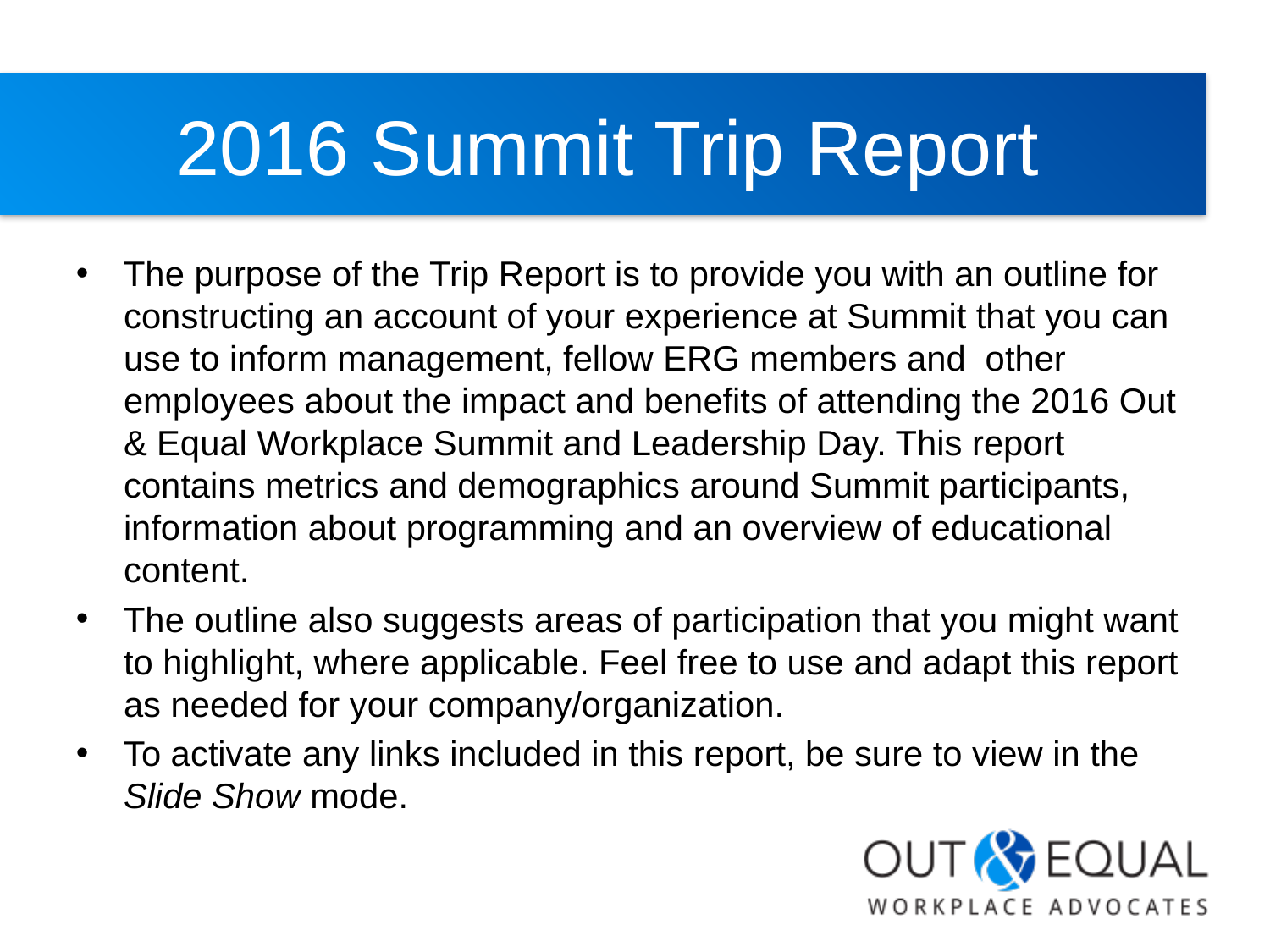

# 2016 Summit Trip Report
The purpose of the Trip Report is to provide you with an outline for constructing an account of your experience at Summit that you can use to inform management, fellow ERG members and  other employees about the impact and benefits of attending the 2016 Out & Equal Workplace Summit and Leadership Day. This report contains metrics and demographics around Summit participants, information about programming and an overview of educational content.
The outline also suggests areas of participation that you might want to highlight, where applicable. Feel free to use and adapt this report as needed for your company/organization.
To activate any links included in this report, be sure to view in the Slide Show mode.